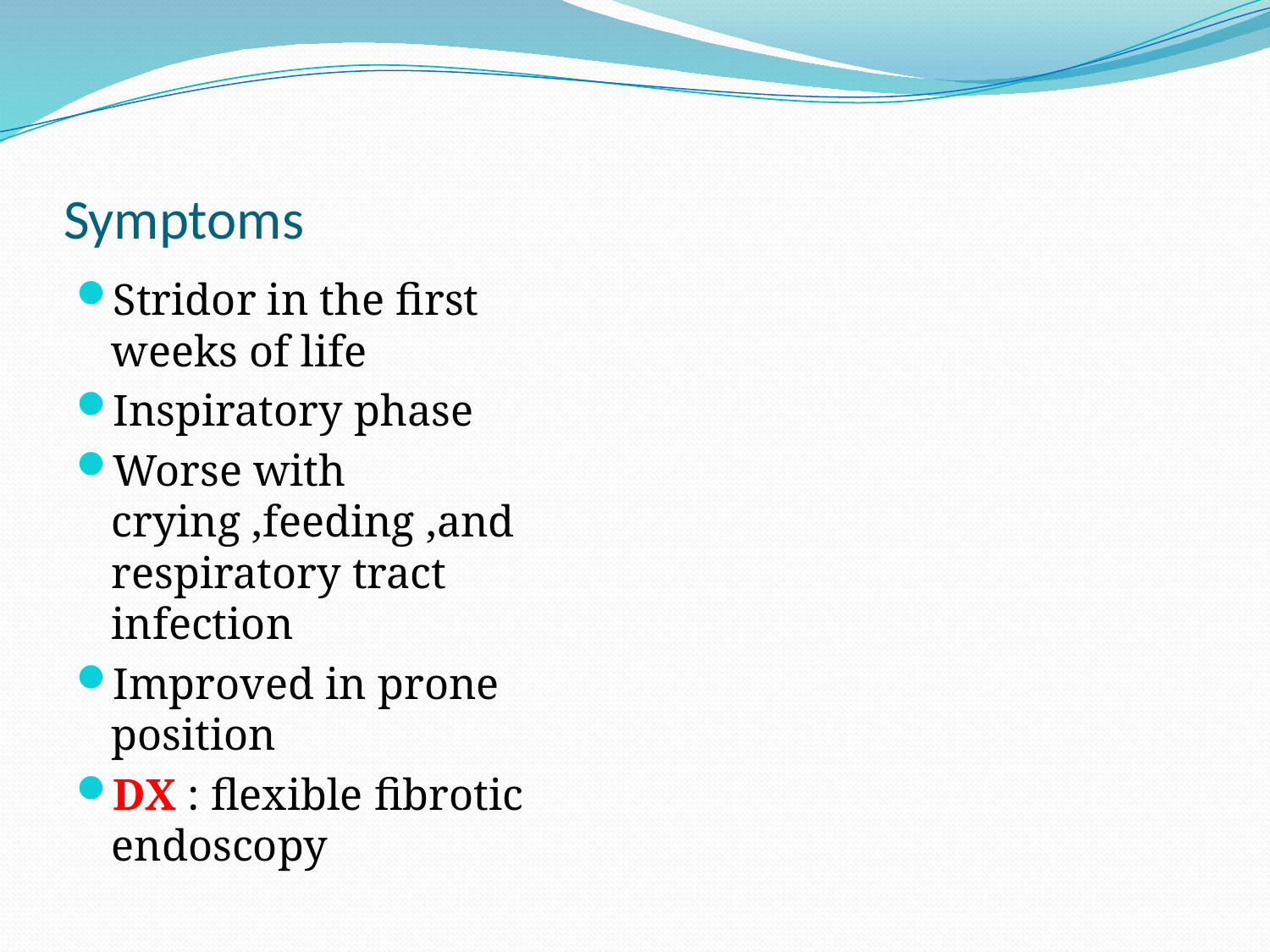

# Symptoms
Stridor in the first weeks of life
Inspiratory phase
Worse with crying ,feeding ,and respiratory tract infection
Improved in prone position
DX : flexible fibrotic endoscopy